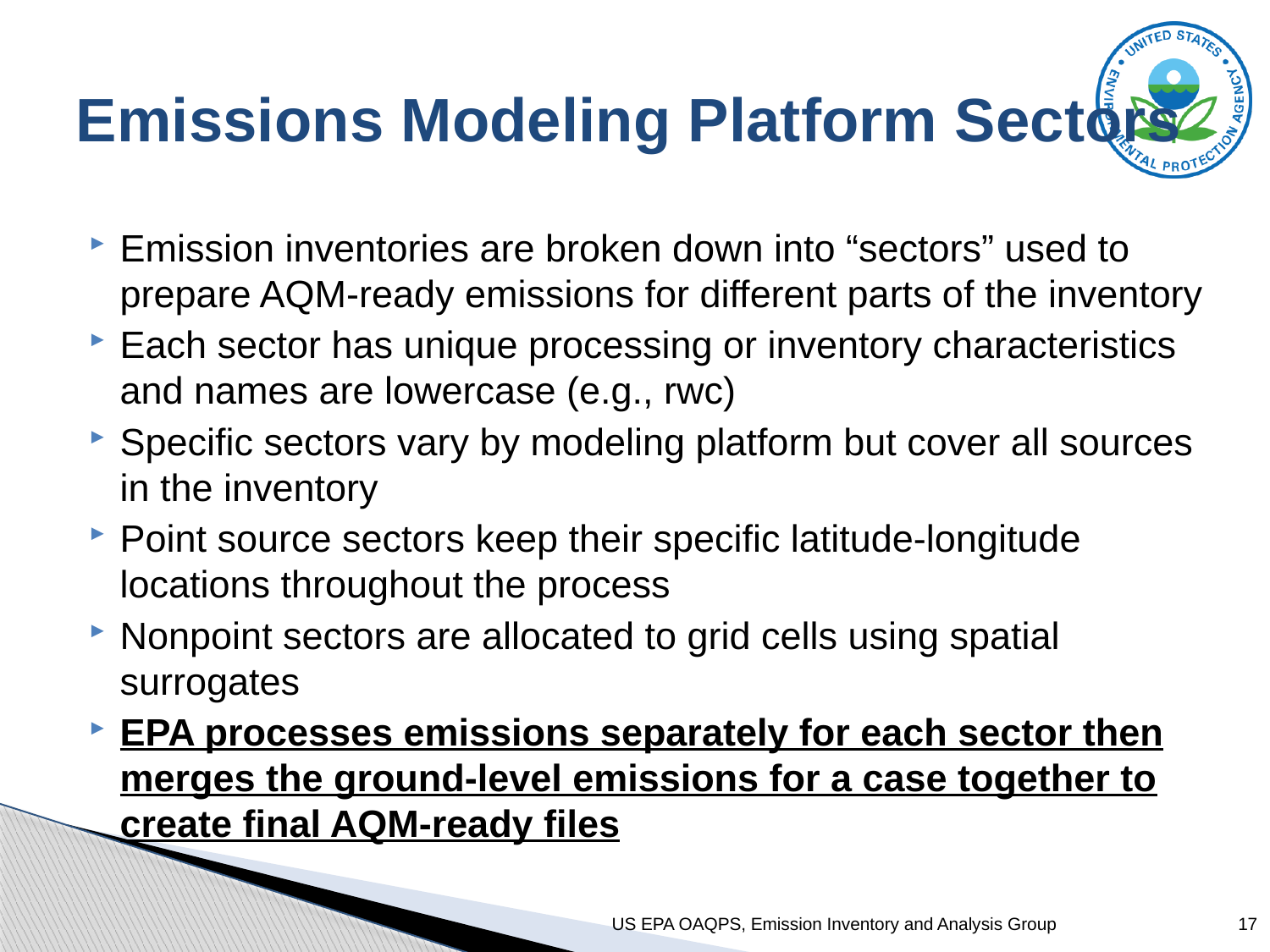

# Emissions Modeling Platform Sectors
Emission inventories are broken down into “sectors” used to prepare AQM-ready emissions for different parts of the inventory
Each sector has unique processing or inventory characteristics and names are lowercase (e.g., rwc)
Specific sectors vary by modeling platform but cover all sources in the inventory
Point source sectors keep their specific latitude-longitude locations throughout the process
Nonpoint sectors are allocated to grid cells using spatial surrogates
EPA processes emissions separately for each sector then merges the ground-level emissions for a case together to create final AQM-ready files

US EPA OAQPS, Emission Inventory and Analysis Group
17